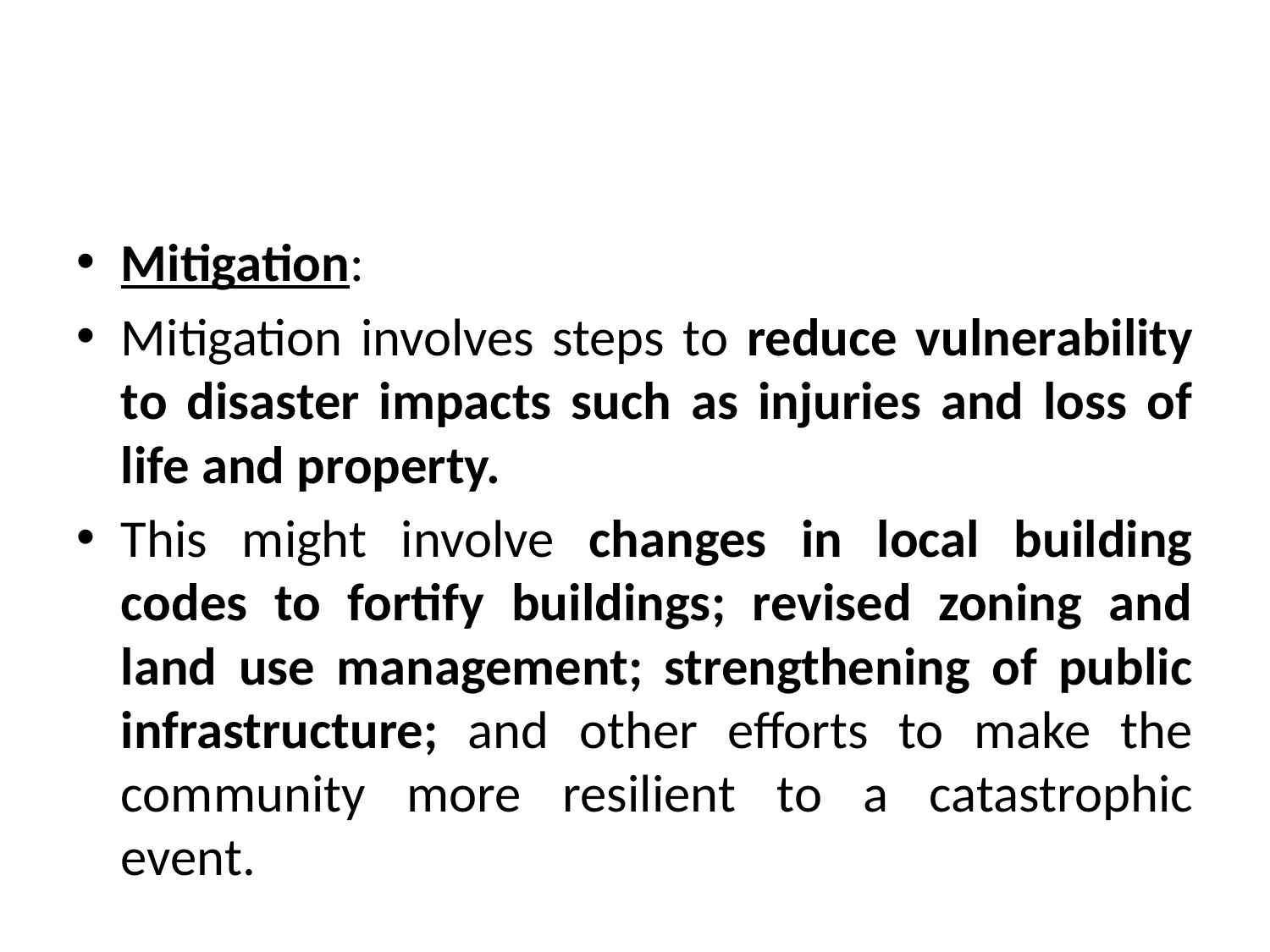

#
Mitigation:
Mitigation involves steps to reduce vulnerability to disaster impacts such as injuries and loss of life and property.
This might involve changes in local building codes to fortify buildings; revised zoning and land use management; strengthening of public infrastructure; and other efforts to make the community more resilient to a catastrophic event.